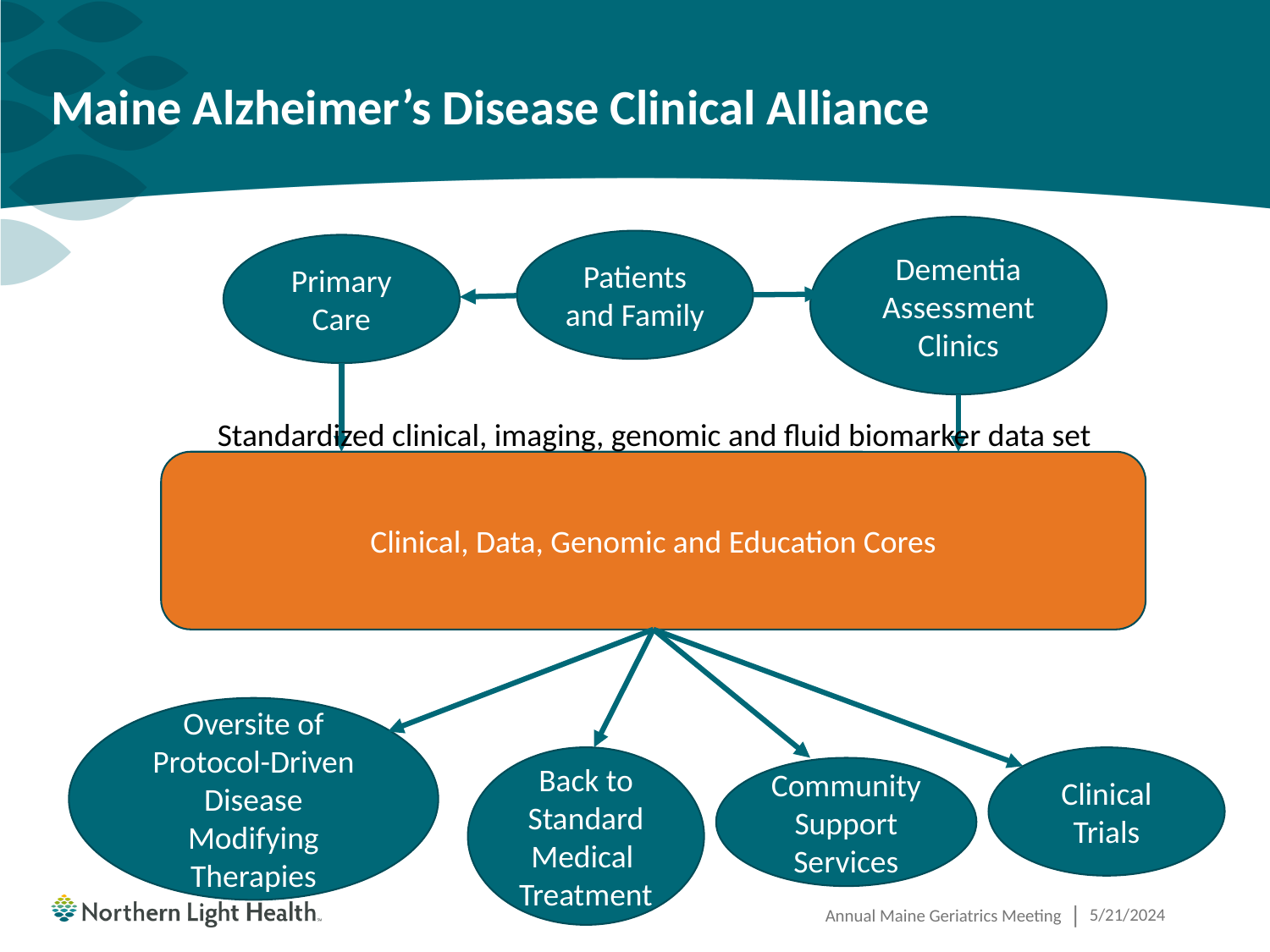

# Maine Alzheimer’s Disease Clinical Alliance
Dementia Assessment Clinics
Patients and Family
Primary Care
Standardized clinical, imaging, genomic and fluid biomarker data set
Clinical, Data, Genomic and Education Cores
Oversite of Protocol-Driven Disease Modifying Therapies
Back to Standard Medical  Treatment
Clinical Trials
Community Support Services
Annual Maine Geriatrics Meeting
5/21/2024